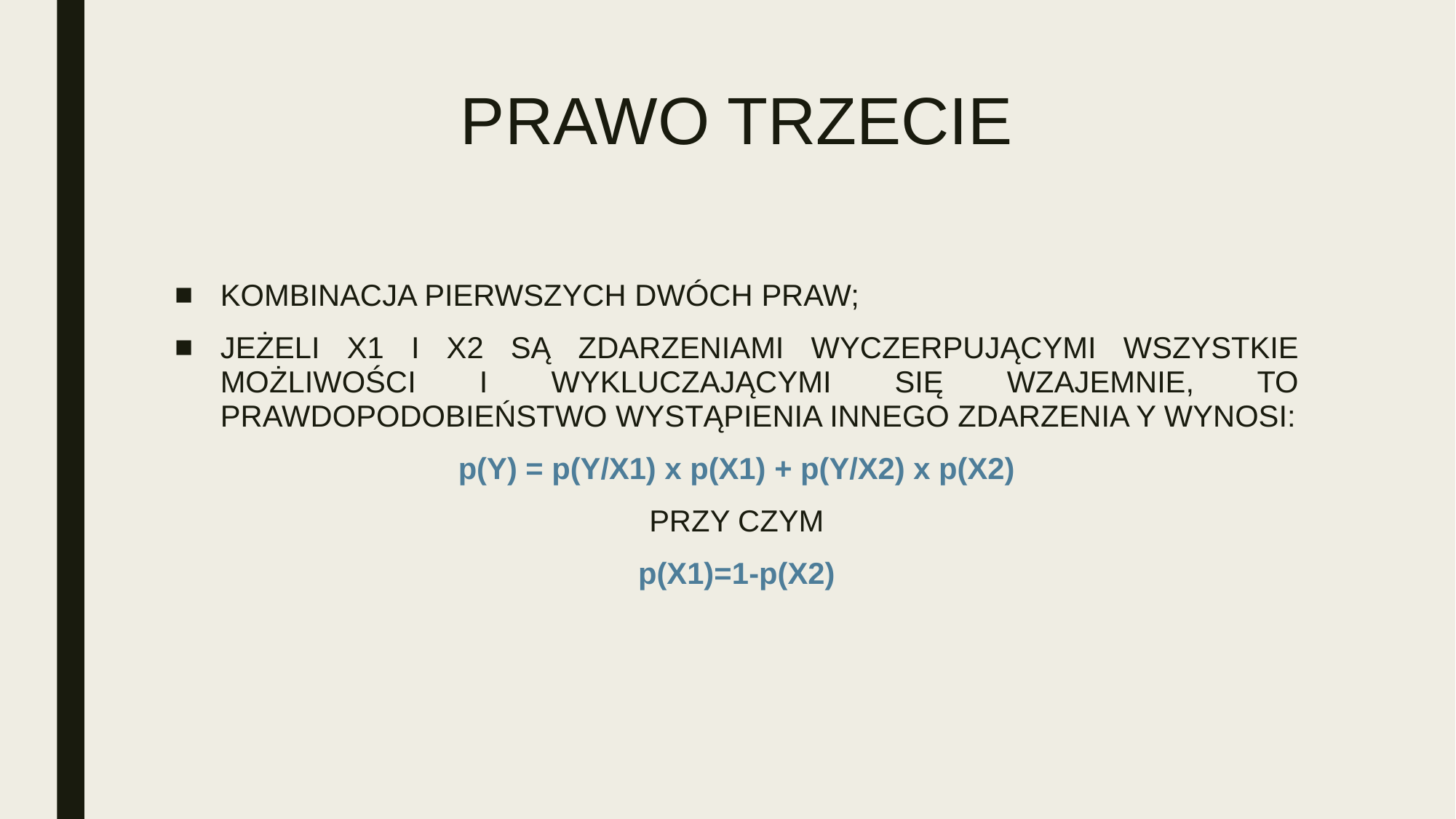

# PRAWO TRZECIE
KOMBINACJA PIERWSZYCH DWÓCH PRAW;
JEŻELI X1 I X2 SĄ ZDARZENIAMI WYCZERPUJĄCYMI WSZYSTKIE MOŻLIWOŚCI I WYKLUCZAJĄCYMI SIĘ WZAJEMNIE, TO PRAWDOPODOBIEŃSTWO WYSTĄPIENIA INNEGO ZDARZENIA Y WYNOSI:
p(Y) = p(Y/X1) x p(X1) + p(Y/X2) x p(X2)
PRZY CZYM
p(X1)=1-p(X2)